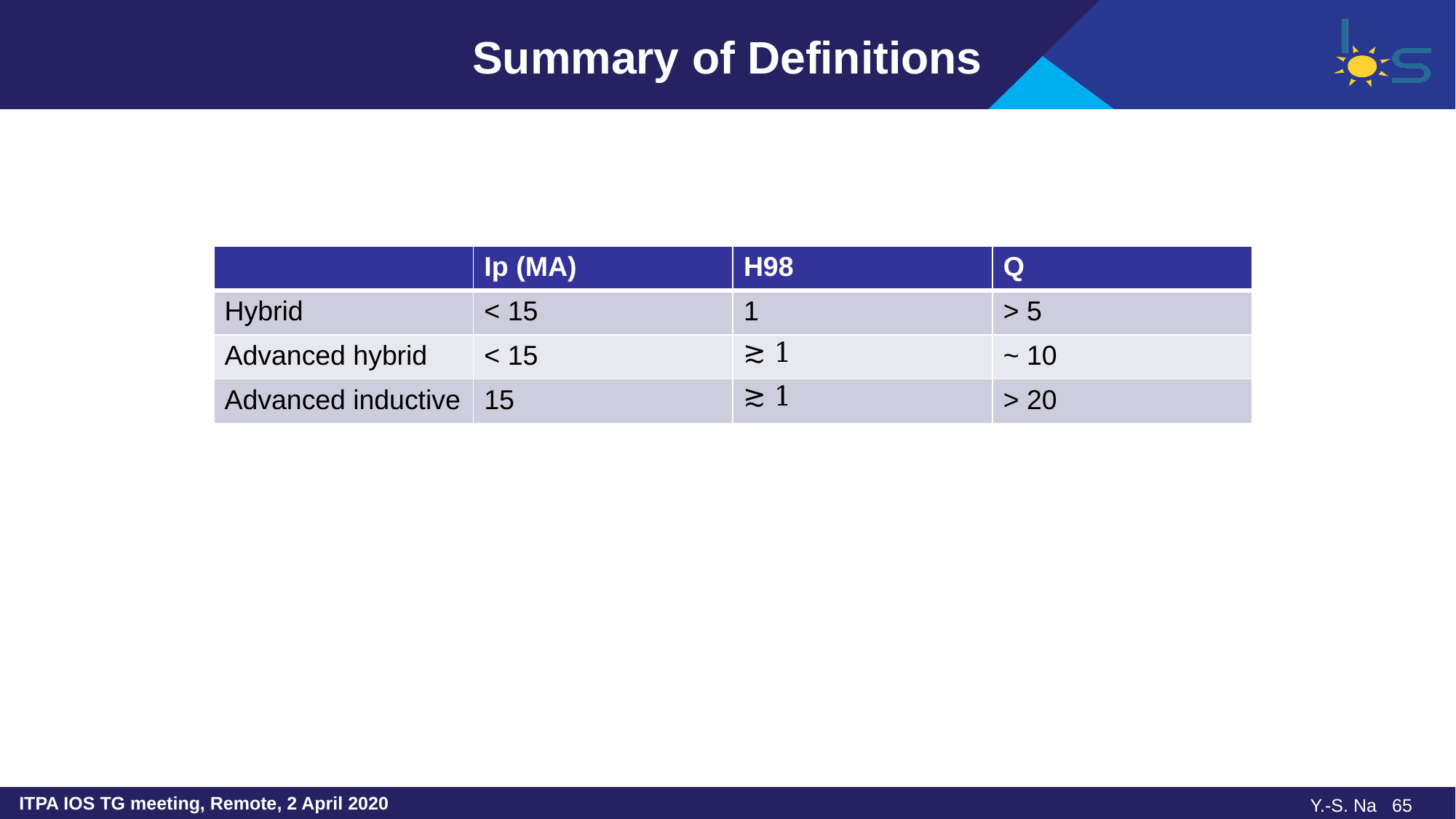

# Summary of Definitions
|  | Ip (MA) | H98 | Q |
| --- | --- | --- | --- |
| Hybrid | < 15 | 1 | > 5 |
| Advanced hybrid | < 15 | ≳ 1 | ~ 10 |
| Advanced inductive | 15 | ≳ 1 | > 20 |